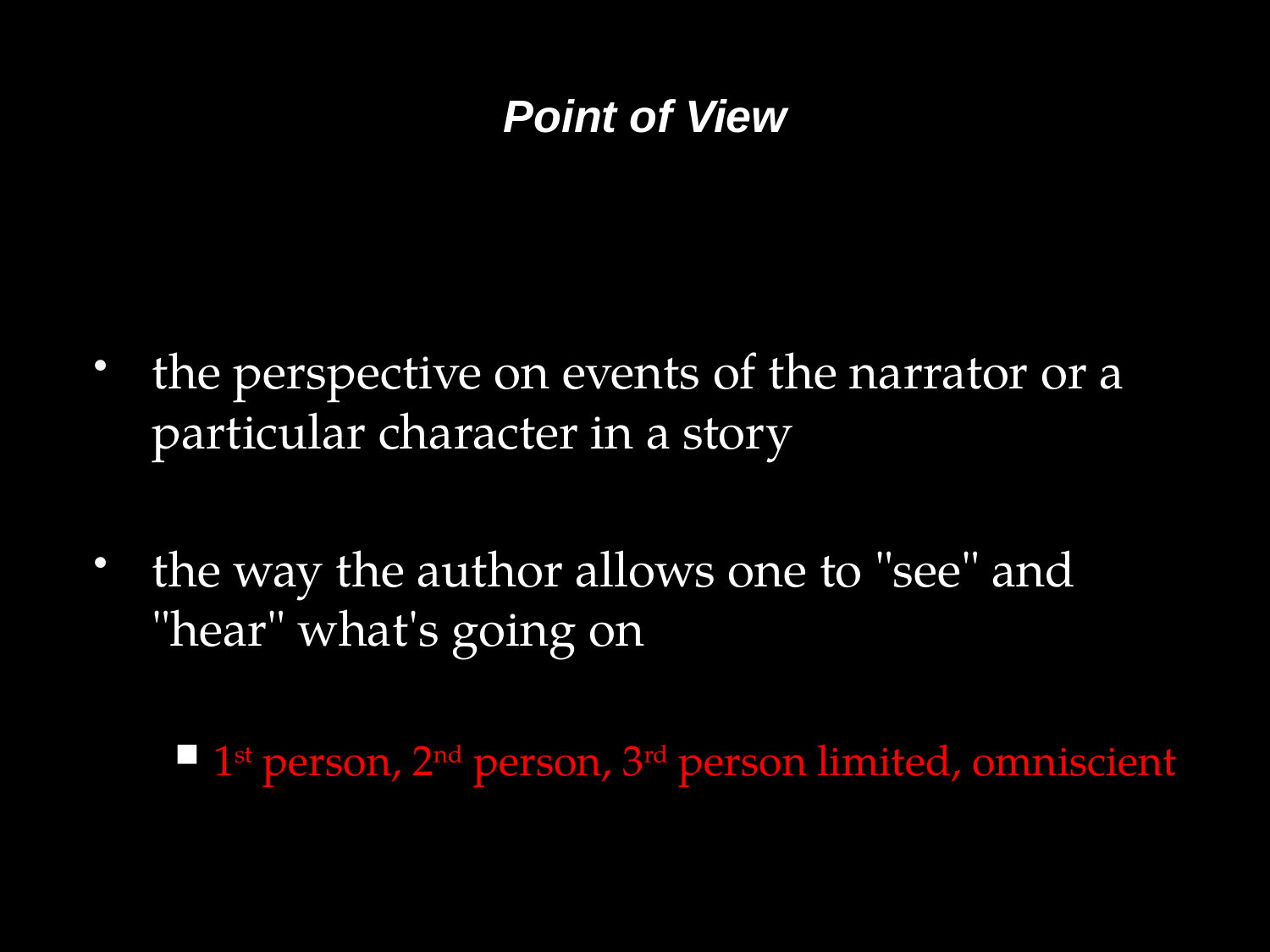

# Point of View

the perspective on events of the narrator or a 	particular character in a story

the way the author allows one to "see" and 	"hear" what's going on

1st person, 2nd person, 3rd person limited, omniscient